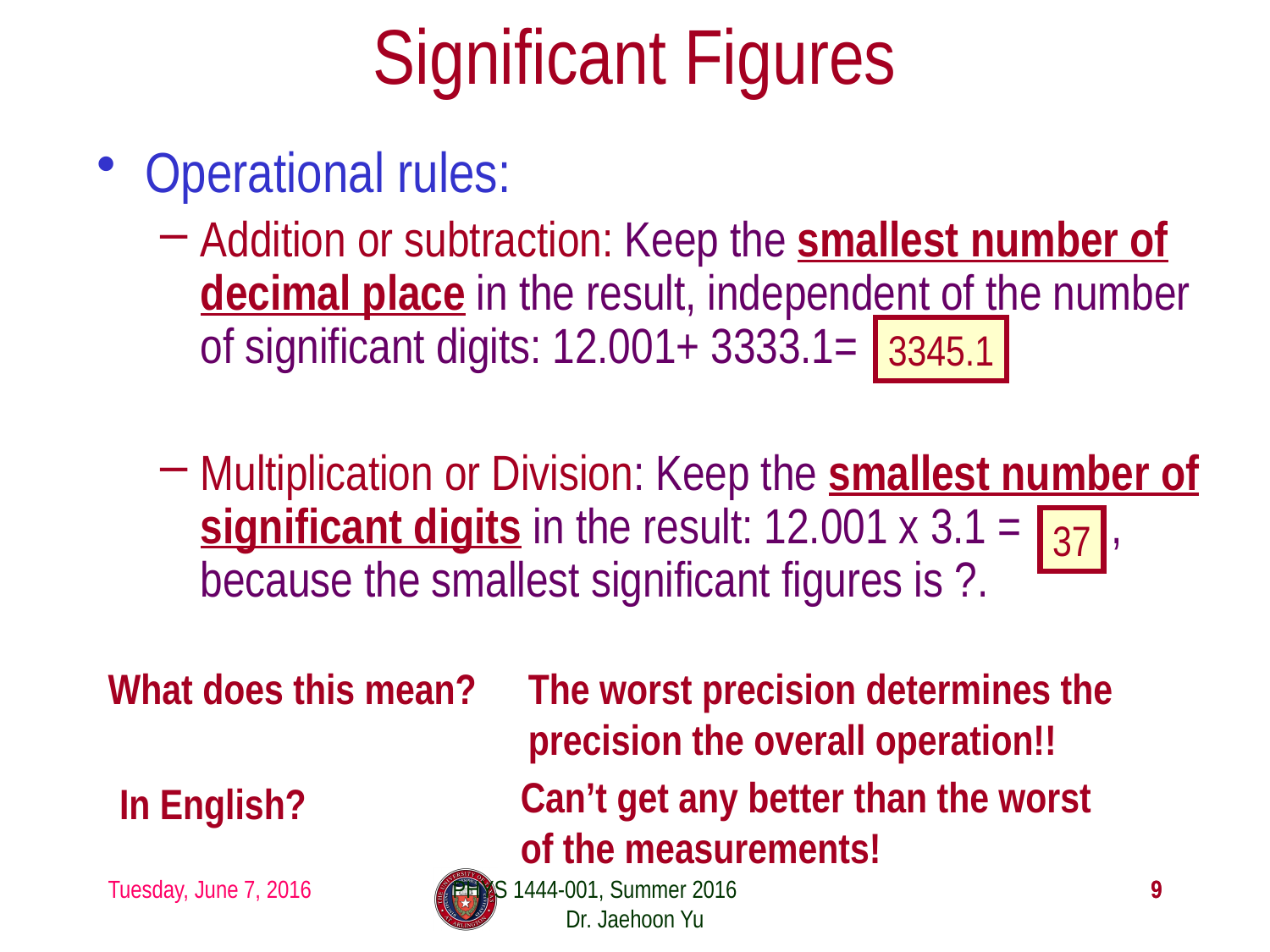

Significant Figures
Operational rules:
Addition or subtraction: Keep the smallest number of decimal place in the result, independent of the number of significant digits: 12.001+ 3333.1=

Multiplication or Division: Keep the smallest number of significant digits in the result: 12.001 x 3.1 =        , because the smallest significant figures is ?.
3345.1
37
What does this mean?
The worst precision determines the precision the overall operation!!
Can’t get any better than the worst of the measurements!
In English?
Tuesday, June 7, 2016
PHYS 1444-001, Summer 2016               Dr. Jaehoon Yu
9
9